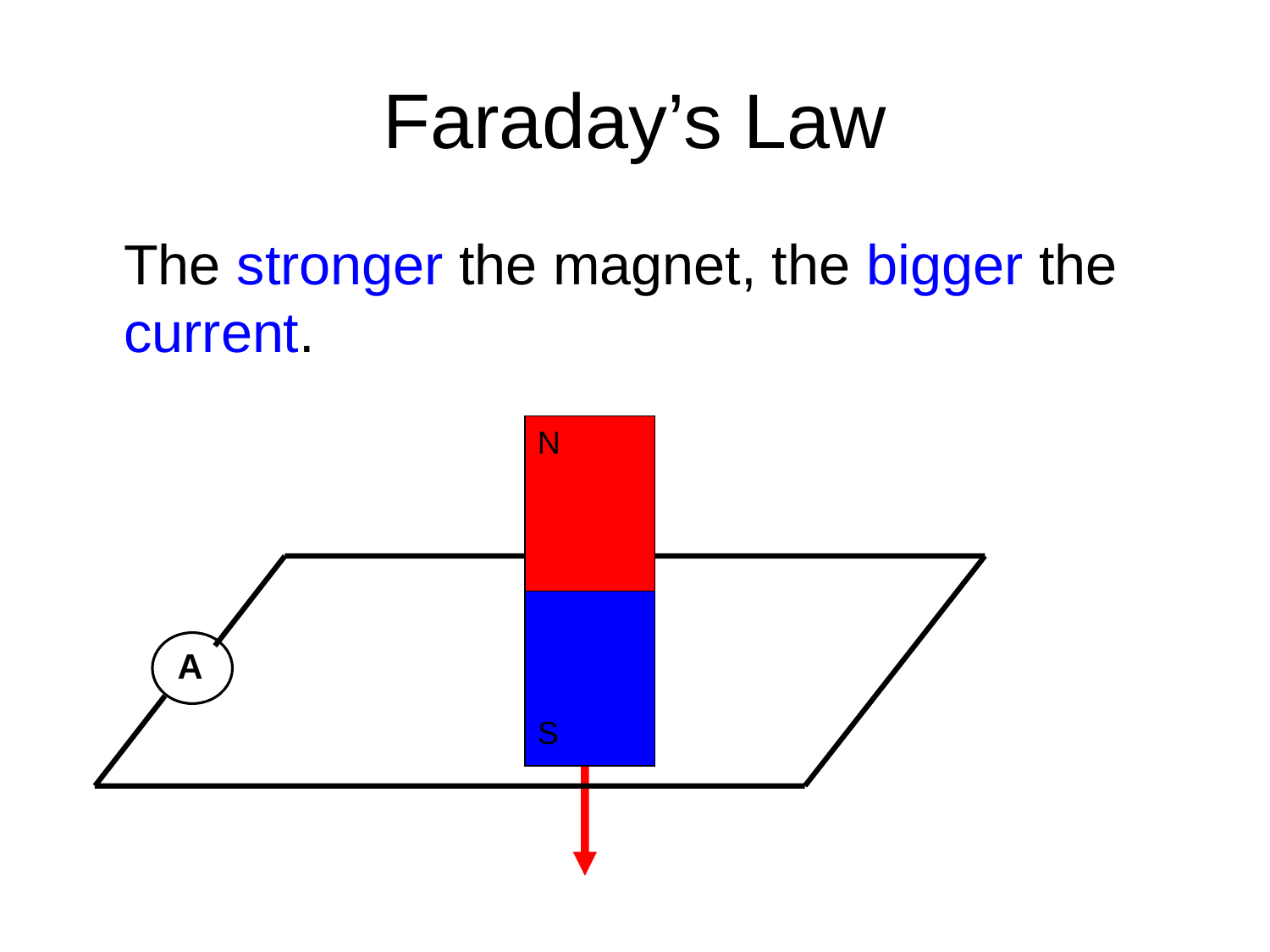

# Faraday’s Law
	The stronger the magnet, the bigger the current.

N

S

A